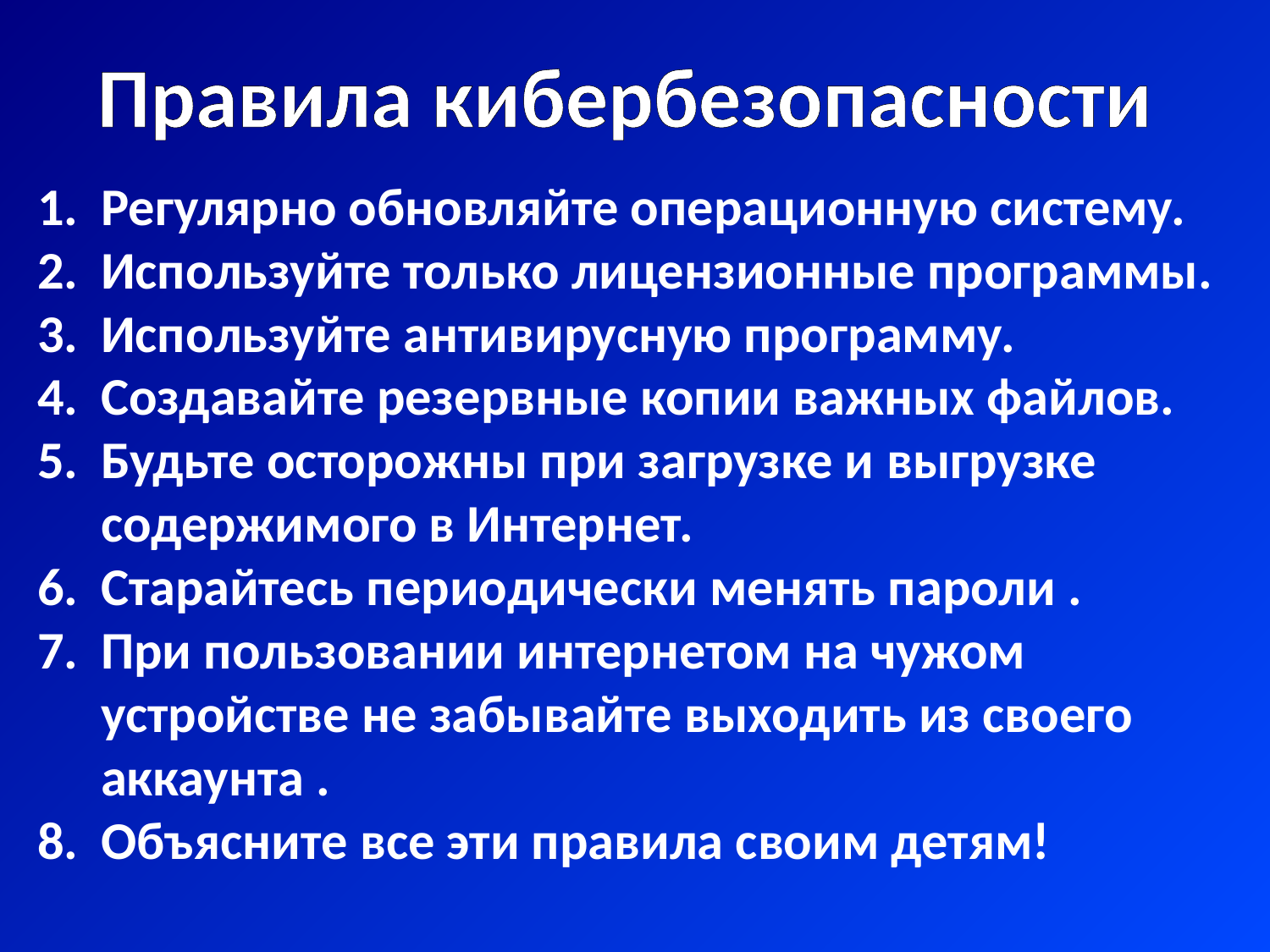

Правила кибербезопасности
Регулярно обновляйте операционную систему.
Используйте только лицензионные программы.
Используйте антивирусную программу.
Создавайте резервные копии важных файлов.
Будьте осторожны при загрузке и выгрузке содержимого в Интернет.
Старайтесь периодически менять пароли .
При пользовании интернетом на чужом устройстве не забывайте выходить из своего аккаунта .
Объясните все эти правила своим детям!